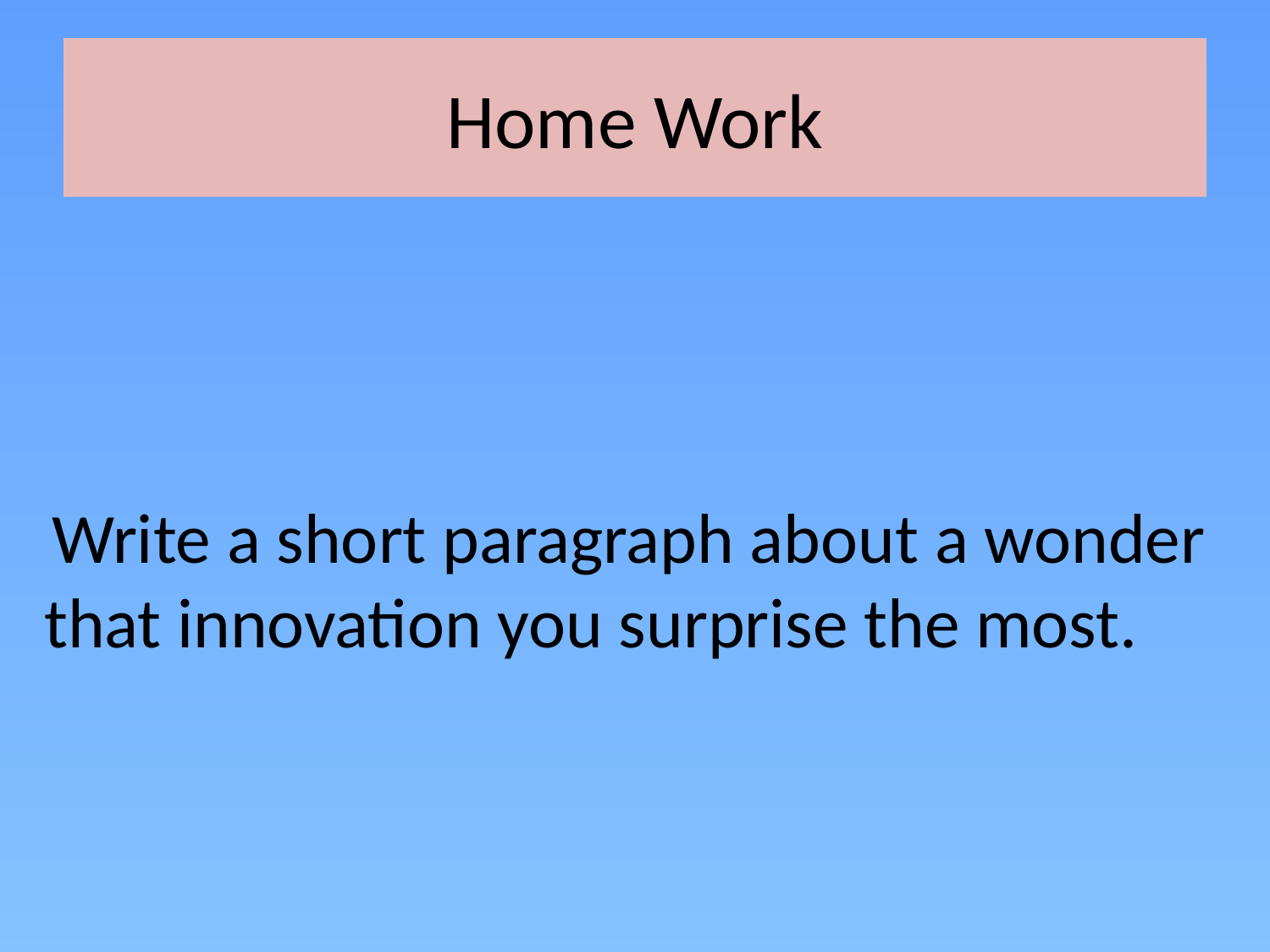

# Home Work
 Write a short paragraph about a wonder that innovation you surprise the most.